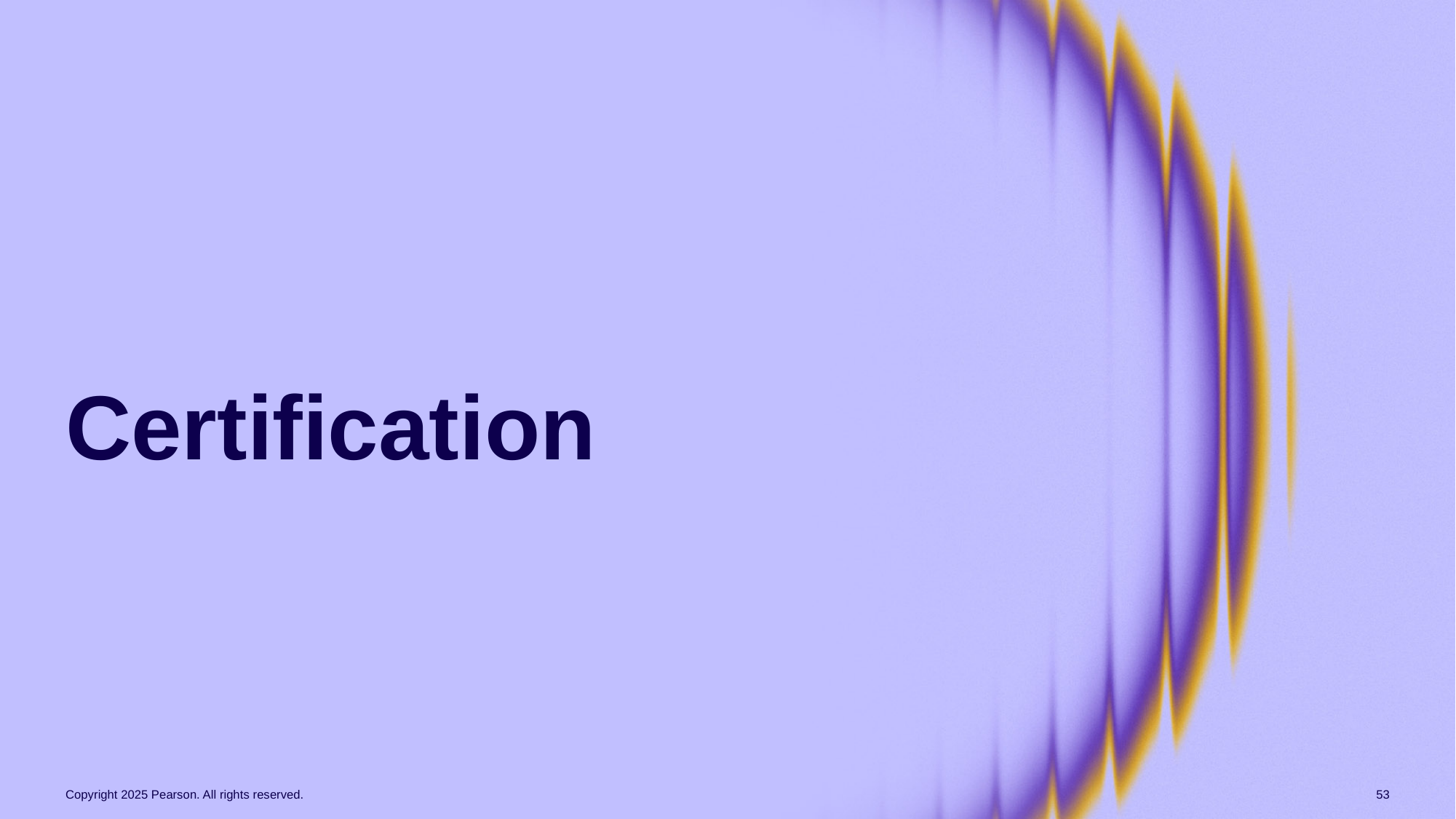

# Certification
Copyright 2025 Pearson. All rights reserved.
53